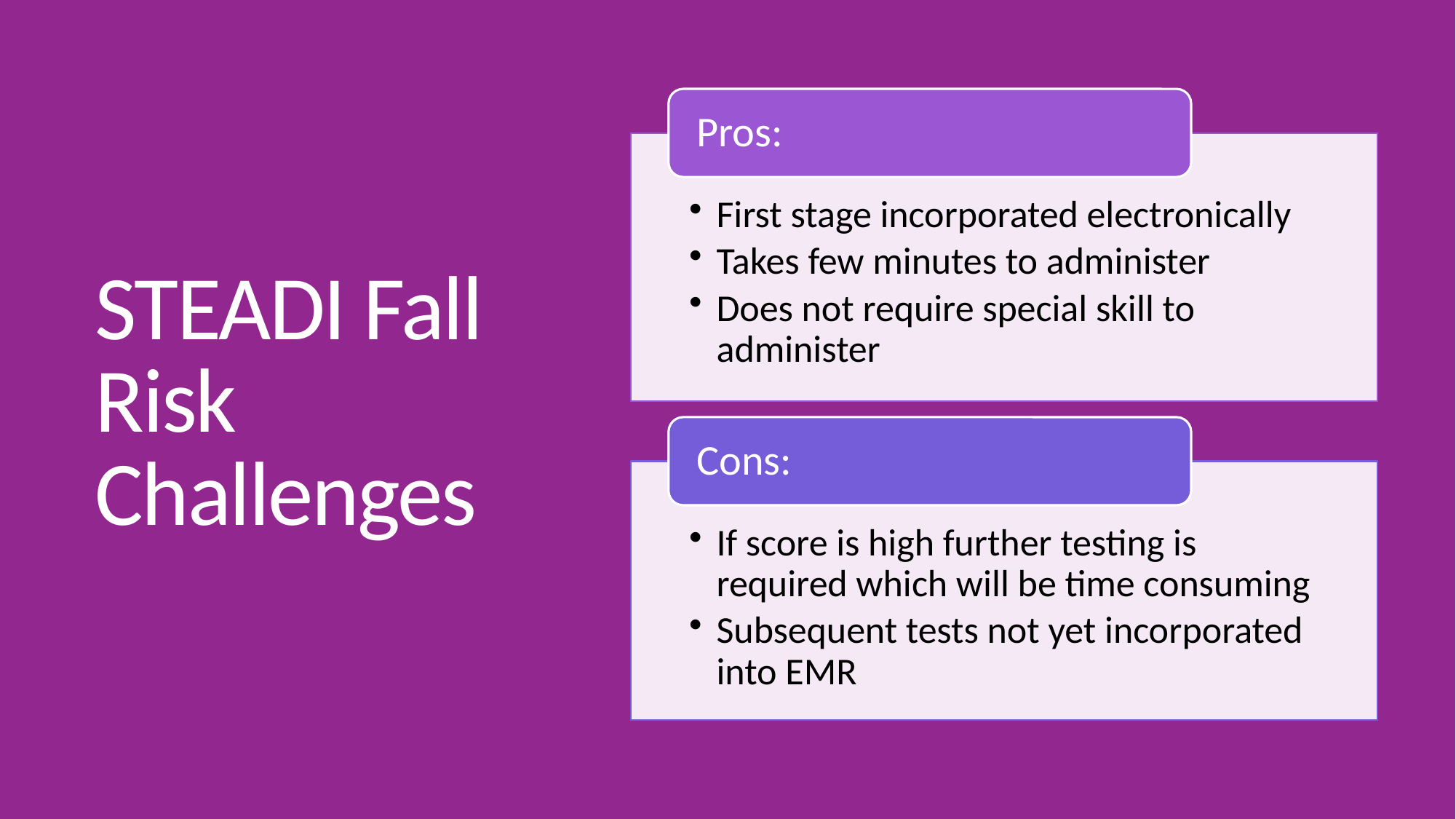

# STEADI Fall Risk Challenges
First stage incorporated electronically
Takes few minutes to administer
Does not require special skill to administer
Pros:
If score is high further testing is required which will be time consuming
Subsequent tests not yet incorporated into EMR
Cons: